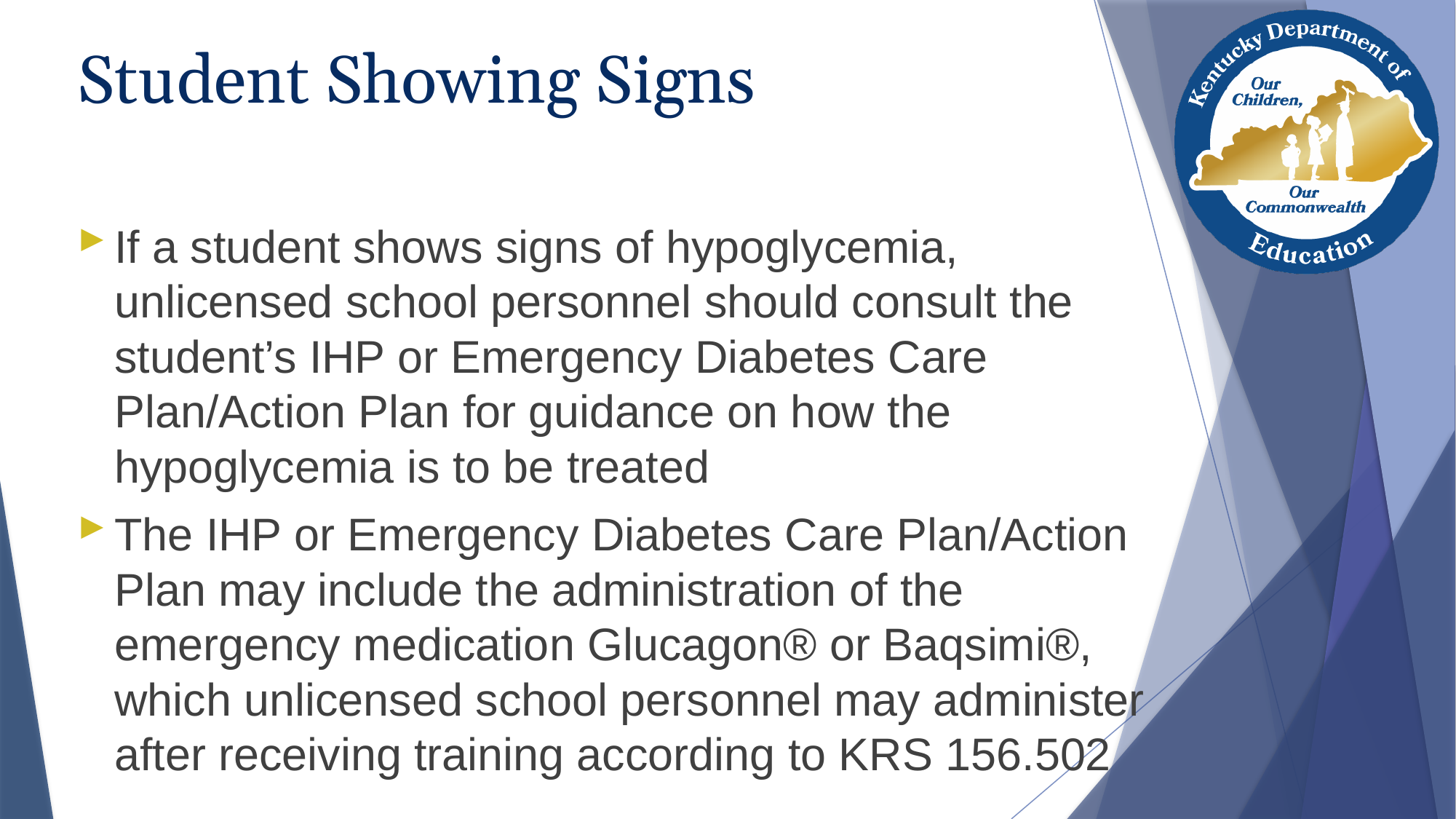

# Student Showing Signs
If a student shows signs of hypoglycemia, unlicensed school personnel should consult the student’s IHP or Emergency Diabetes Care Plan/Action Plan for guidance on how the hypoglycemia is to be treated
The IHP or Emergency Diabetes Care Plan/Action Plan may include the administration of the emergency medication Glucagon® or Baqsimi®, which unlicensed school personnel may administer after receiving training according to KRS 156.502